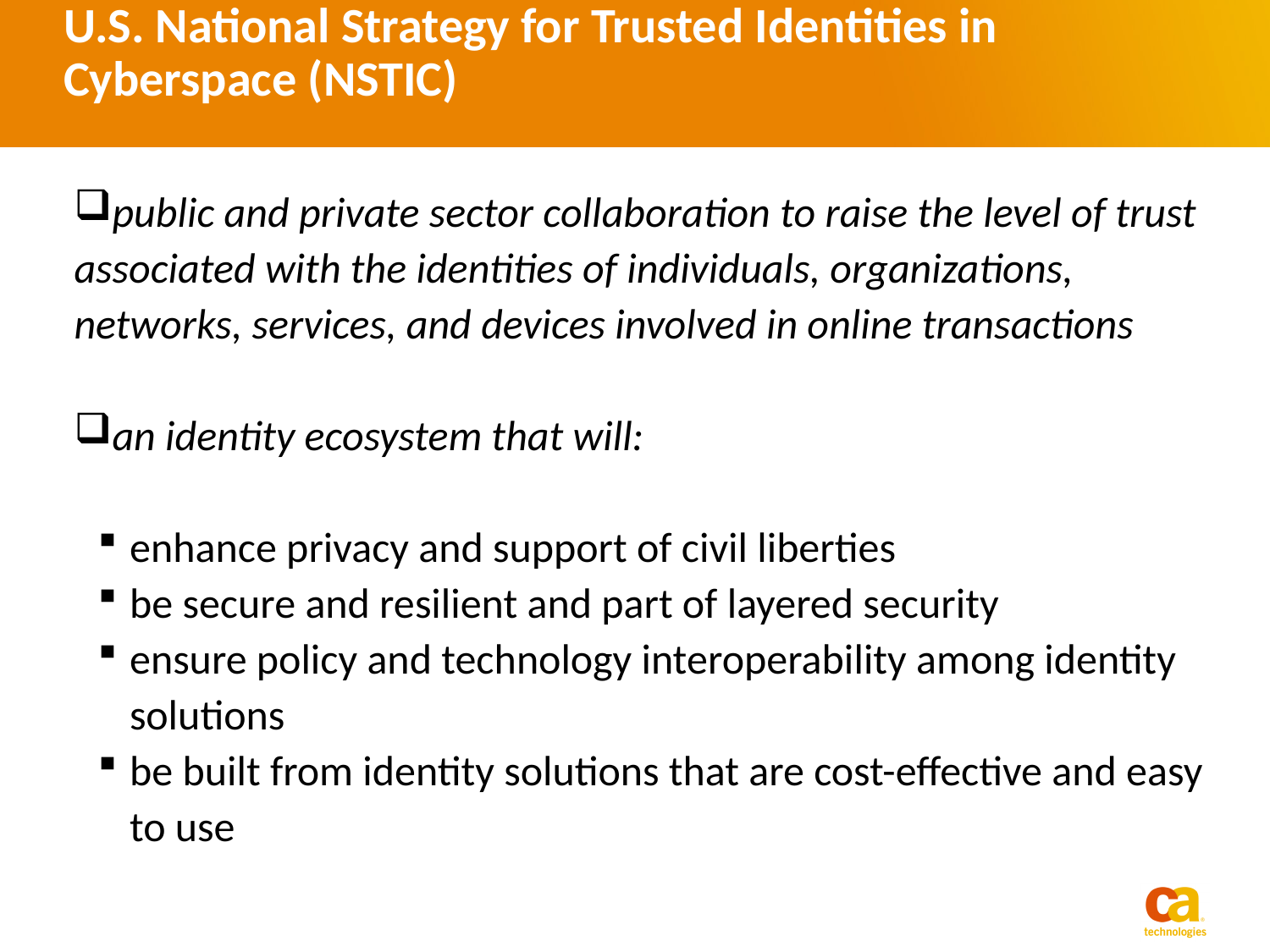

# U.S. National Strategy for Trusted Identities in Cyberspace (NSTIC)
public and private sector collaboration to raise the level of trust associated with the identities of individuals, organizations, networks, services, and devices involved in online transactions

an identity ecosystem that will:

enhance privacy and support of civil liberties
be secure and resilient and part of layered security
ensure policy and technology interoperability among identity solutions
be built from identity solutions that are cost-effective and easy to use